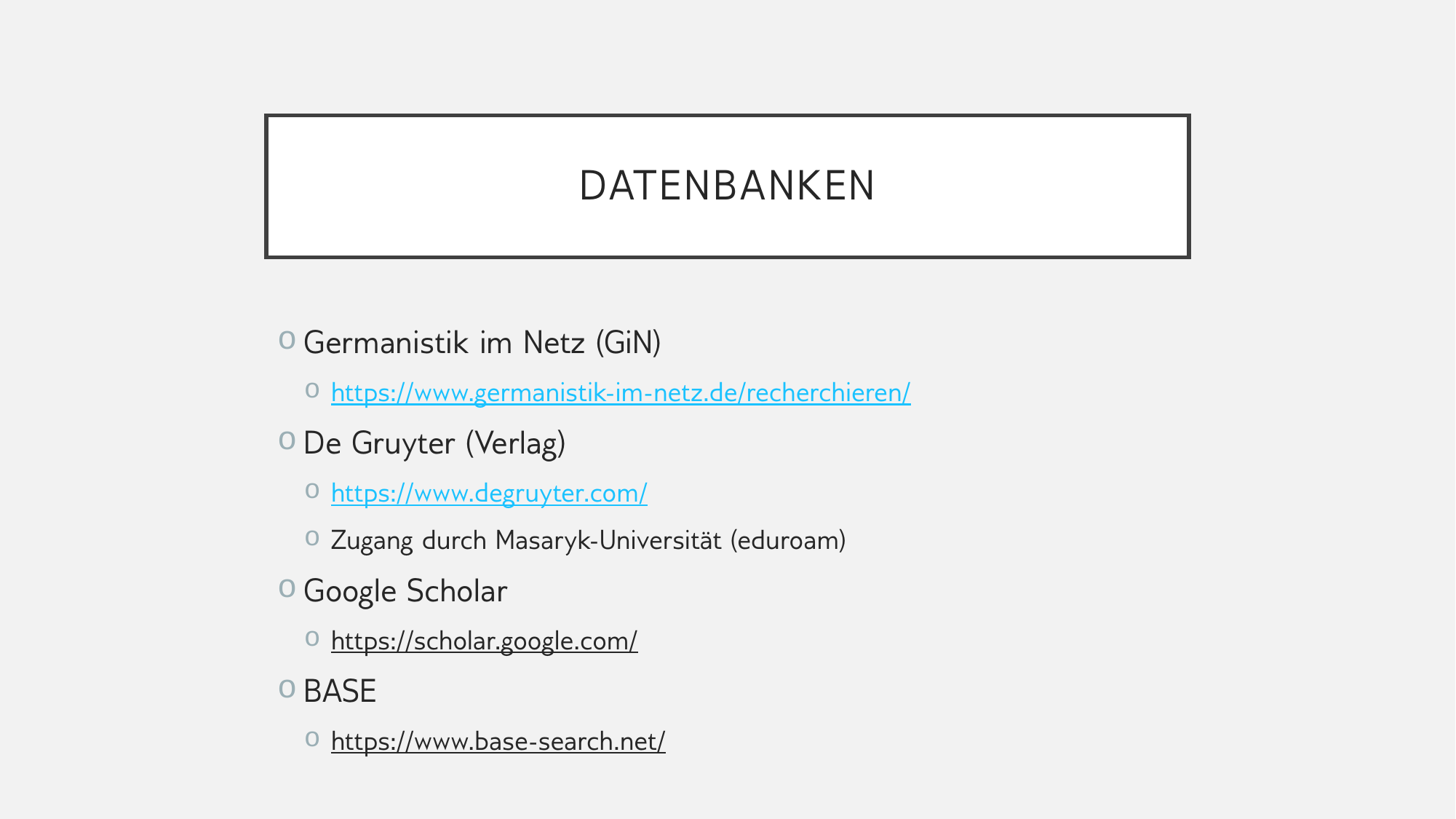

# Datenbanken
Germanistik im Netz (GiN)
https://www.germanistik-im-netz.de/recherchieren/
De Gruyter (Verlag)
https://www.degruyter.com/
Zugang durch Masaryk-Universität (eduroam)
Google Scholar
https://scholar.google.com/
BASE
https://www.base-search.net/